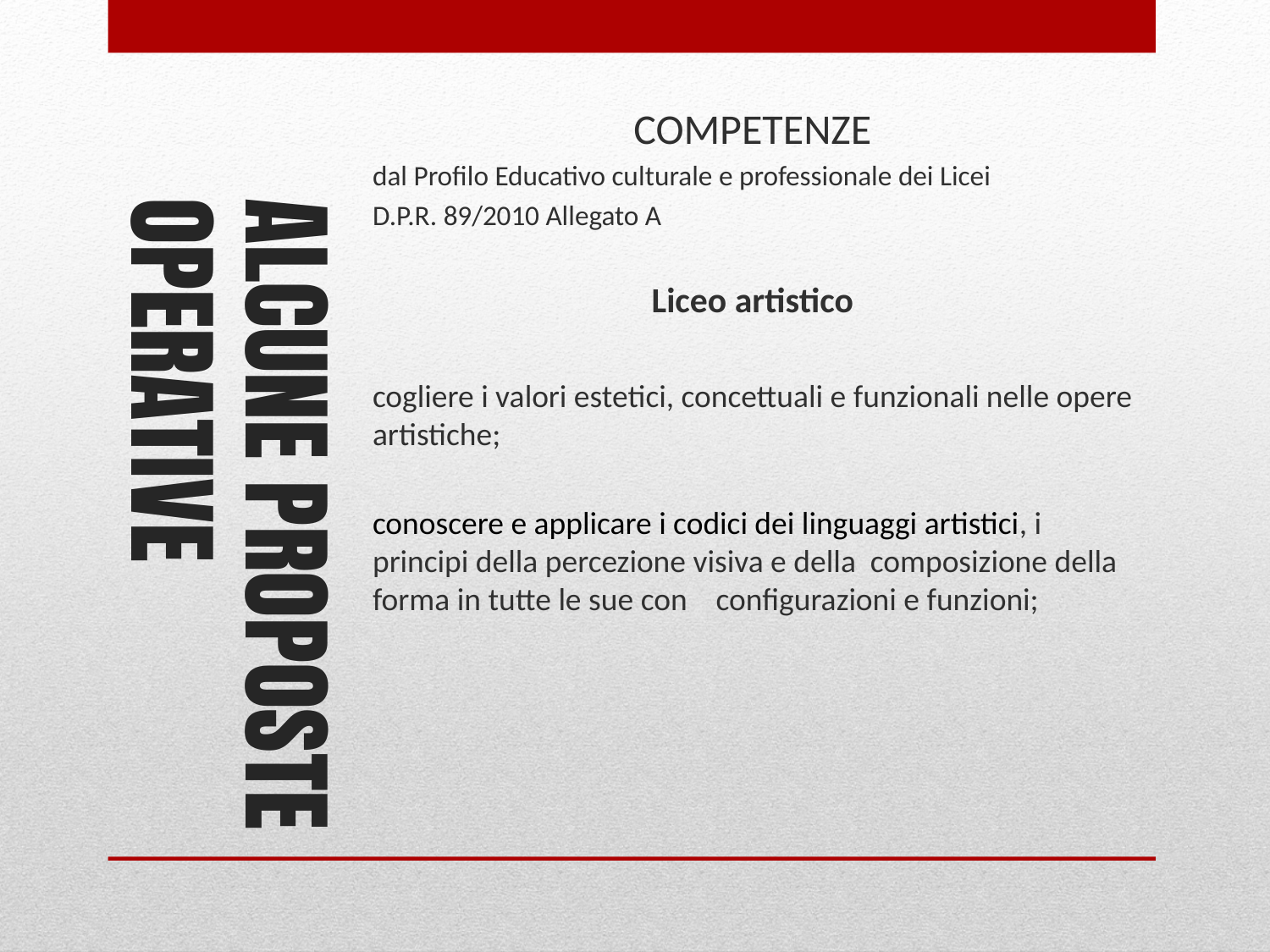

# ALCUNE PROPOSTE	OPERATIVE
COMPETENZE
dal Profilo Educativo culturale e professionale dei Licei
D.P.R. 89/2010 Allegato A

Liceo artistico

cogliere i valori estetici, concettuali e funzionali nelle opere artistiche;

conoscere e applicare i codici dei linguaggi artistici, i principi della percezione visiva e della  composizione della forma in tutte le sue con    configurazioni e funzioni;